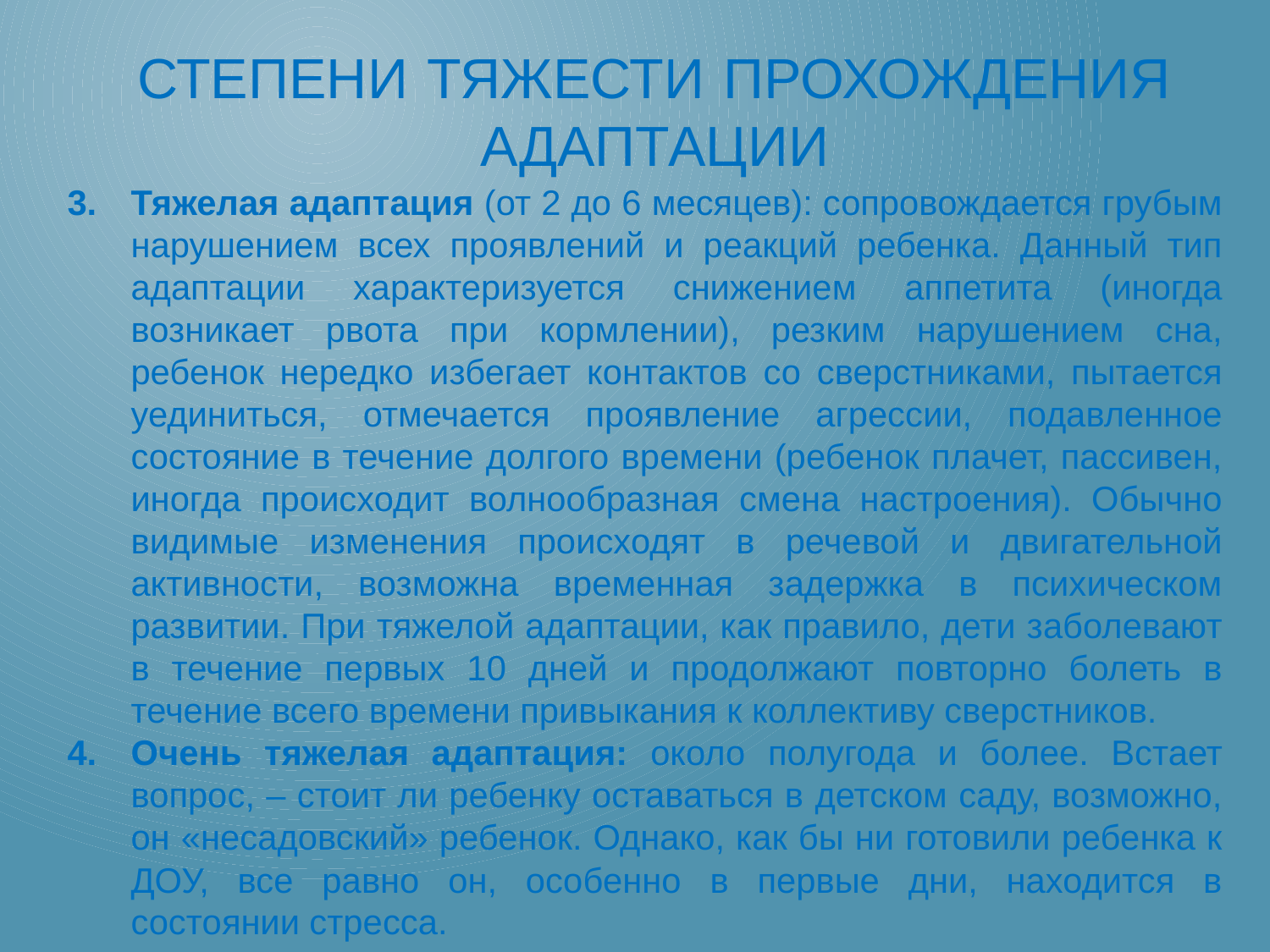

СТЕПЕНИ ТЯЖЕСТИ ПРОХОЖДЕНИЯ АДАПТАЦИИ
Тяжелая адаптация (от 2 до 6 месяцев): сопровождается грубым нарушением всех проявлений и реакций ребенка. Данный тип адаптации характеризуется снижением аппетита (иногда возникает рвота при кормлении), резким нарушением сна, ребенок нередко избегает контактов со сверстниками, пытается уединиться, отмечается проявление агрессии, подавленное состояние в течение долгого времени (ребенок плачет, пассивен, иногда происходит волнообразная смена настроения). Обычно видимые изменения происходят в речевой и двигательной активности, возможна временная задержка в психическом развитии. При тяжелой адаптации, как правило, дети заболевают в течение первых 10 дней и продолжают повторно болеть в течение всего времени привыкания к коллективу сверстников.
Очень тяжелая адаптация: около полугода и более. Встает вопрос, – стоит ли ребенку оставаться в детском саду, возможно, он «несадовский» ребенок. Однако, как бы ни готовили ребенка к ДОУ, все равно он, особенно в первые дни, находится в состоянии стресса.